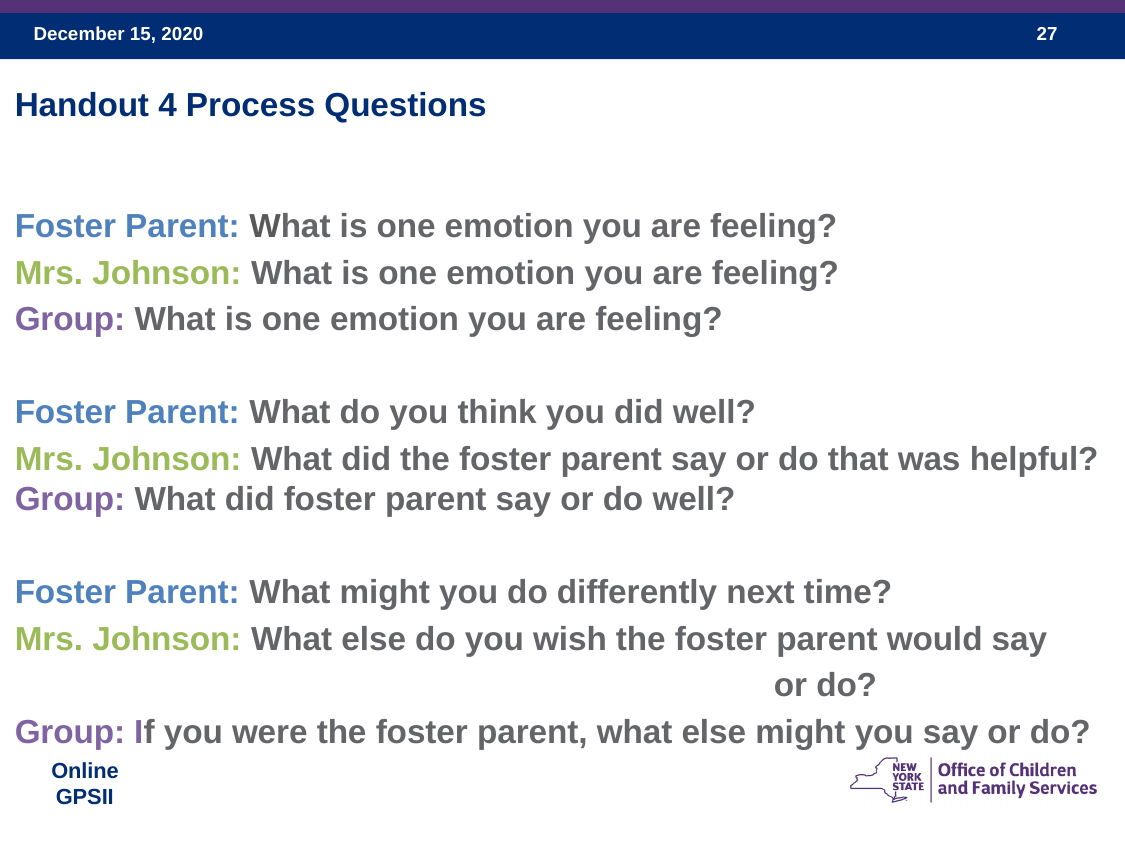

Handout 4 Process Questions
Foster Parent: What is one emotion you are feeling?
Mrs. Johnson: What is one emotion you are feeling?
Group: What is one emotion you are feeling?

Foster Parent: What do you think you did well?
Mrs. Johnson: What did the foster parent say or do that was helpful? Group: What did foster parent say or do well?

Foster Parent: What might you do differently next time?
Mrs. Johnson: What else do you wish the foster parent would say
					 or do?
Group: If you were the foster parent, what else might you say or do?